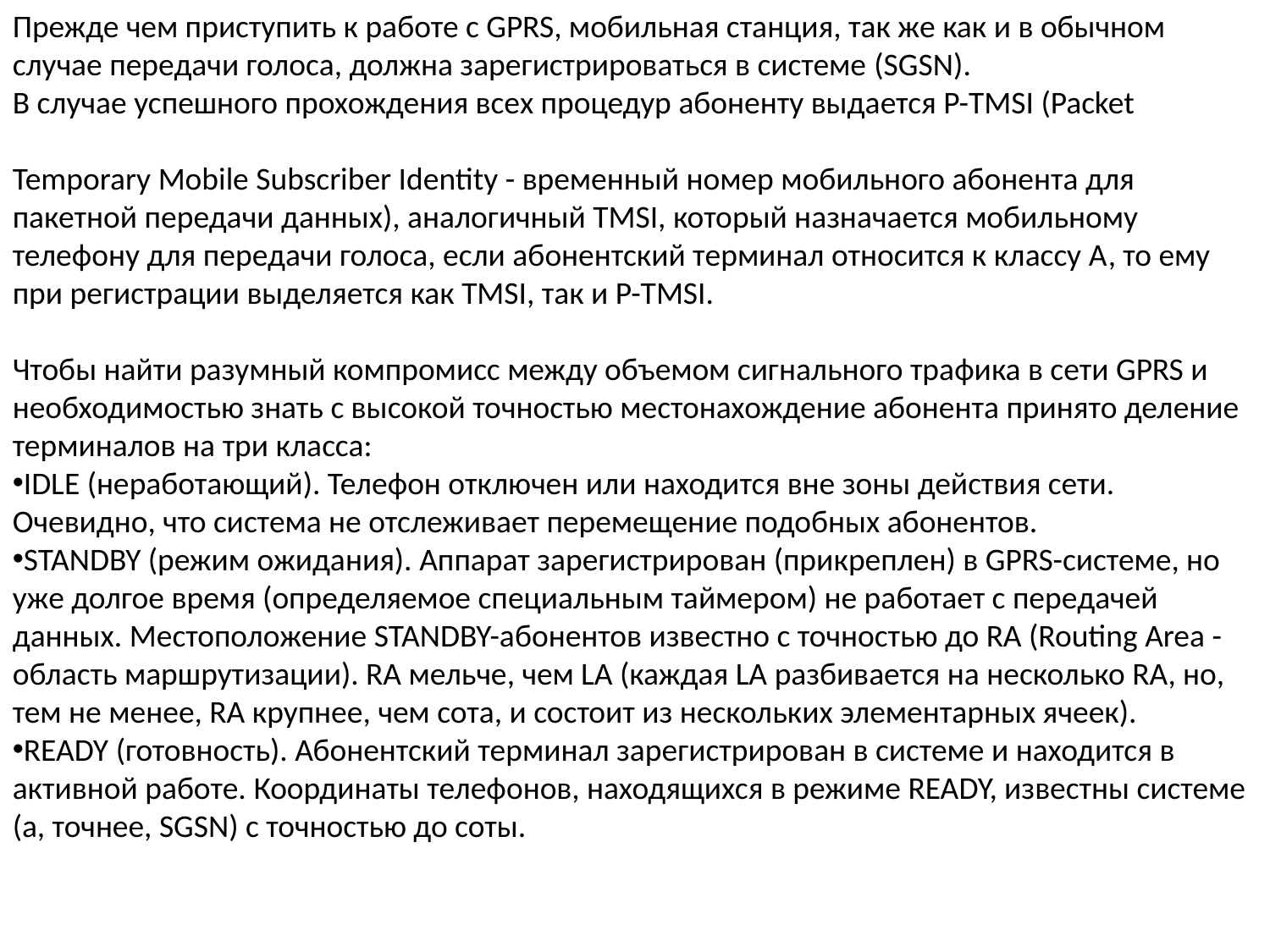

Прежде чем приступить к работе с GPRS, мобильная станция, так же как и в обычном случае передачи голоса, должна зарегистрироваться в системе (SGSN).
В случае успешного прохождения всех процедур абоненту выдается P-TMSI (Packet

Temporary Mobile Subscriber Identity - временный номер мобильного абонента для пакетной передачи данных), аналогичный TMSI, который назначается мобильному телефону для передачи голоса, если абонентский терминал относится к классу А, то ему при регистрации выделяется как TMSI, так и P-TMSI.

Чтобы найти разумный компромисс между объемом сигнального трафика в сети GPRS и необходимостью знать с высокой точностью местонахождение абонента принято деление терминалов на три класса:
IDLE (неработающий). Телефон отключен или находится вне зоны действия сети. Очевидно, что система не отслеживает перемещение подобных абонентов.
STANDBY (режим ожидания). Аппарат зарегистрирован (прикреплен) в GPRS-системе, но уже долгое время (определяемое специальным таймером) не работает с передачей данных. Местоположение STANDBY-абонентов известно с точностью до RA (Routing Area - область маршрутизации). RA мельче, чем LA (каждая LA разбивается на несколько RA, но, тем не менее, RA крупнее, чем сота, и состоит из нескольких элементарных ячеек).
READY (готовность). Абонентский терминал зарегистрирован в системе и находится в активной работе. Координаты телефонов, находящихся в режиме READY, известны системе (а, точнее, SGSN) с точностью до соты.